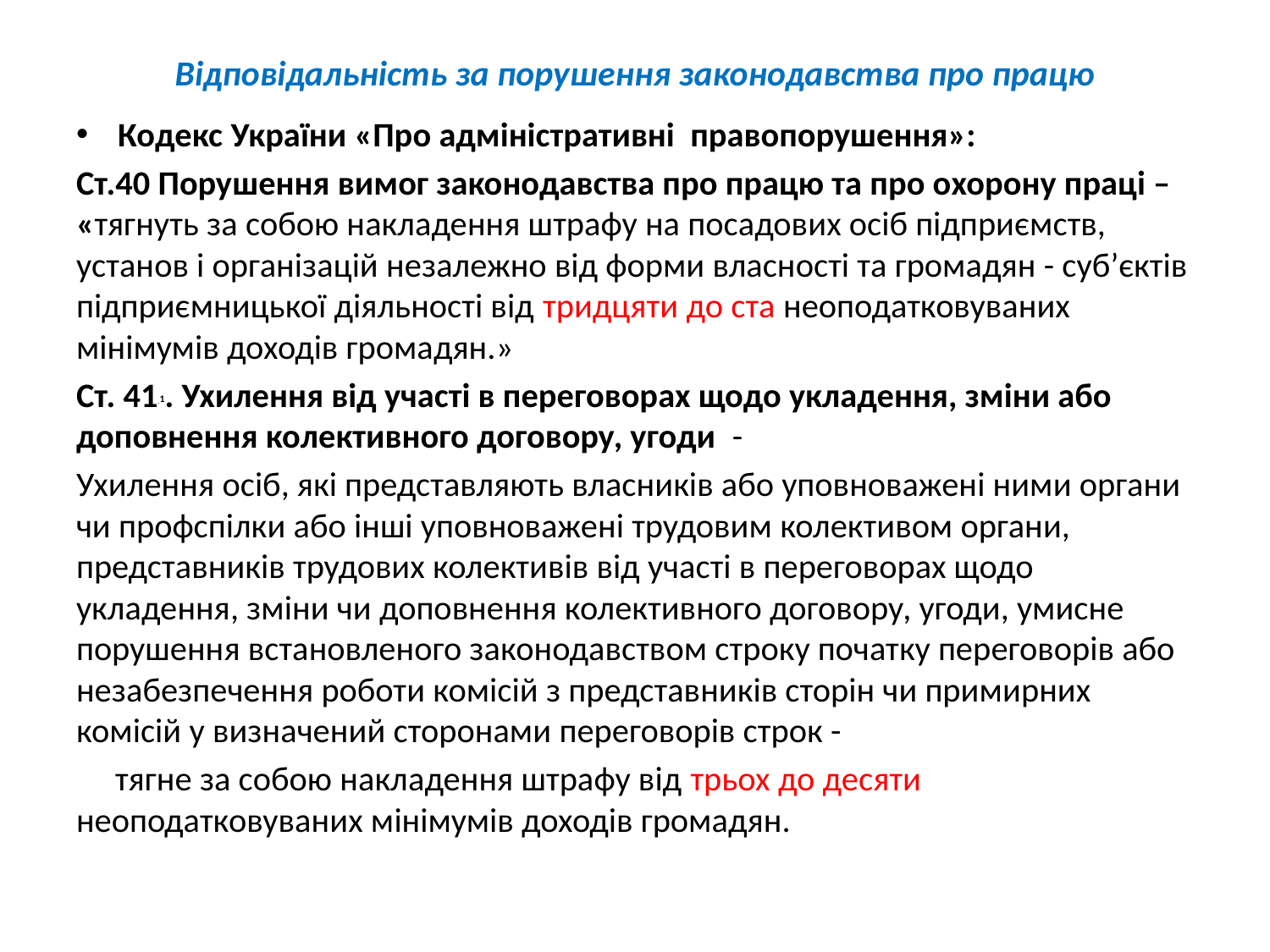

# Відповідальність за порушення законодавства про працю
Кодекс України «Про адміністративні  правопорушення»:
Ст.40 Порушення вимог законодавства про працю та про охорону праці – «тягнуть за собою накладення штрафу на посадових осіб підприємств, установ і організацій незалежно від форми власності та громадян - суб’єктів підприємницької діяльності від тридцяти до ста неоподатковуваних мінімумів доходів громадян.»
Ст. 41-1. Ухилення від участі в переговорах щодо укладення, зміни або доповнення колективного договору, угоди  -
Ухилення осіб, які представляють власників або уповноважені ними органи чи профспілки або інші уповноважені трудовим колективом органи, представників трудових колективів від участі в переговорах щодо укладення, зміни чи доповнення колективного договору, угоди, умисне порушення встановленого законодавством строку початку переговорів або незабезпечення роботи комісій з представників сторін чи примирних комісій у визначений сторонами переговорів строк -
     тягне за собою накладення штрафу від трьох до десяти неоподатковуваних мінімумів доходів громадян.